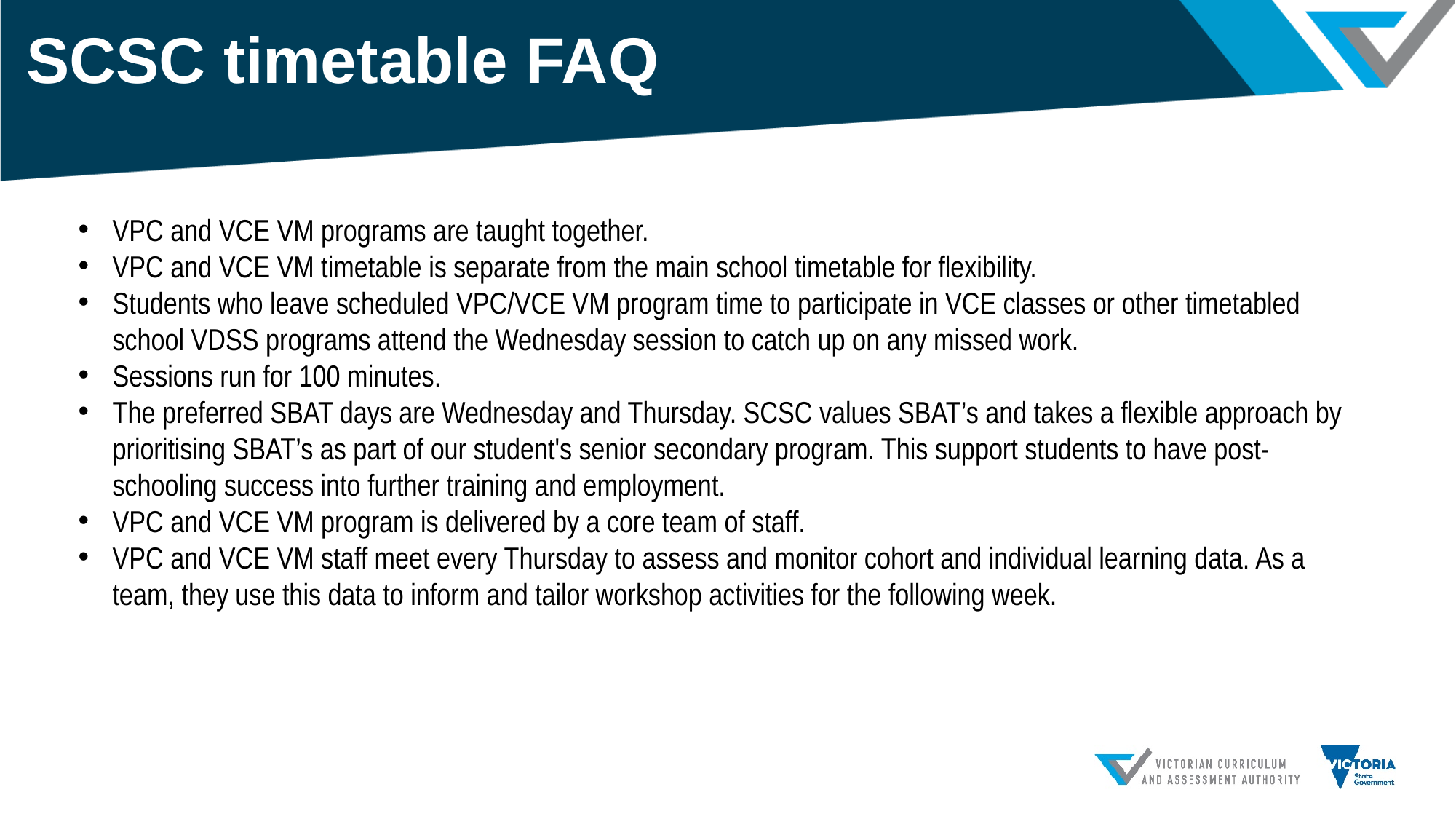

# SCSC timetable FAQ
VPC and VCE VM programs are taught together.
VPC and VCE VM timetable is separate from the main school timetable for flexibility.
Students who leave scheduled VPC/VCE VM program time to participate in VCE classes or other timetabled school VDSS programs attend the Wednesday session to catch up on any missed work.
Sessions run for 100 minutes.
The preferred SBAT days are Wednesday and Thursday. SCSC values SBAT’s and takes a flexible approach by prioritising SBAT’s as part of our student's senior secondary program. This support students to have post-schooling success into further training and employment.
VPC and VCE VM program is delivered by a core team of staff.
VPC and VCE VM staff meet every Thursday to assess and monitor cohort and individual learning data. As a team, they use this data to inform and tailor workshop activities for the following week.
SCSC VPC & VCE VM Program